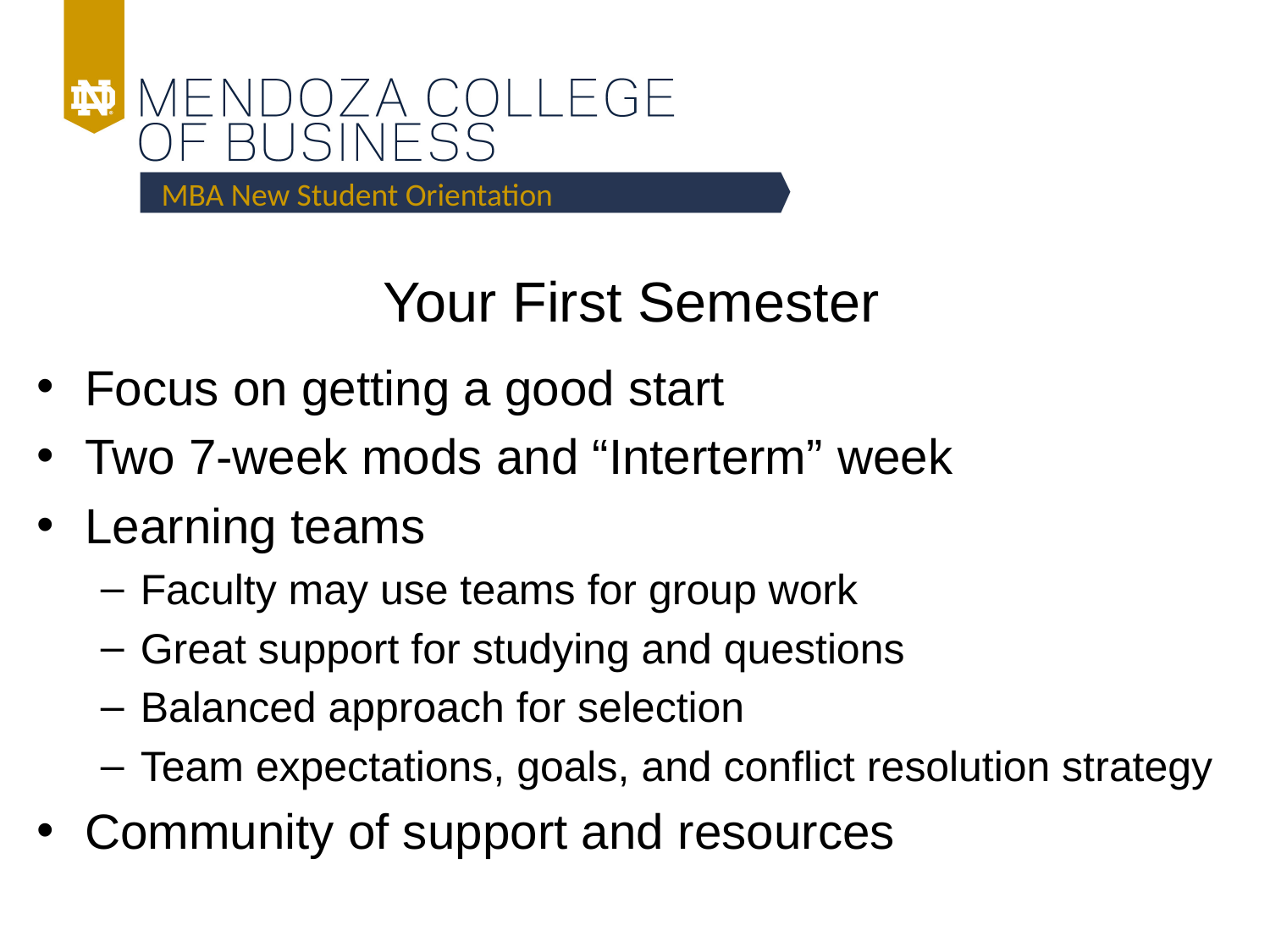

MBA New Student Orientation
# Your First Semester
Focus on getting a good start
Two 7-week mods and “Interterm” week
Learning teams
Faculty may use teams for group work
Great support for studying and questions
Balanced approach for selection
Team expectations, goals, and conflict resolution strategy
Community of support and resources